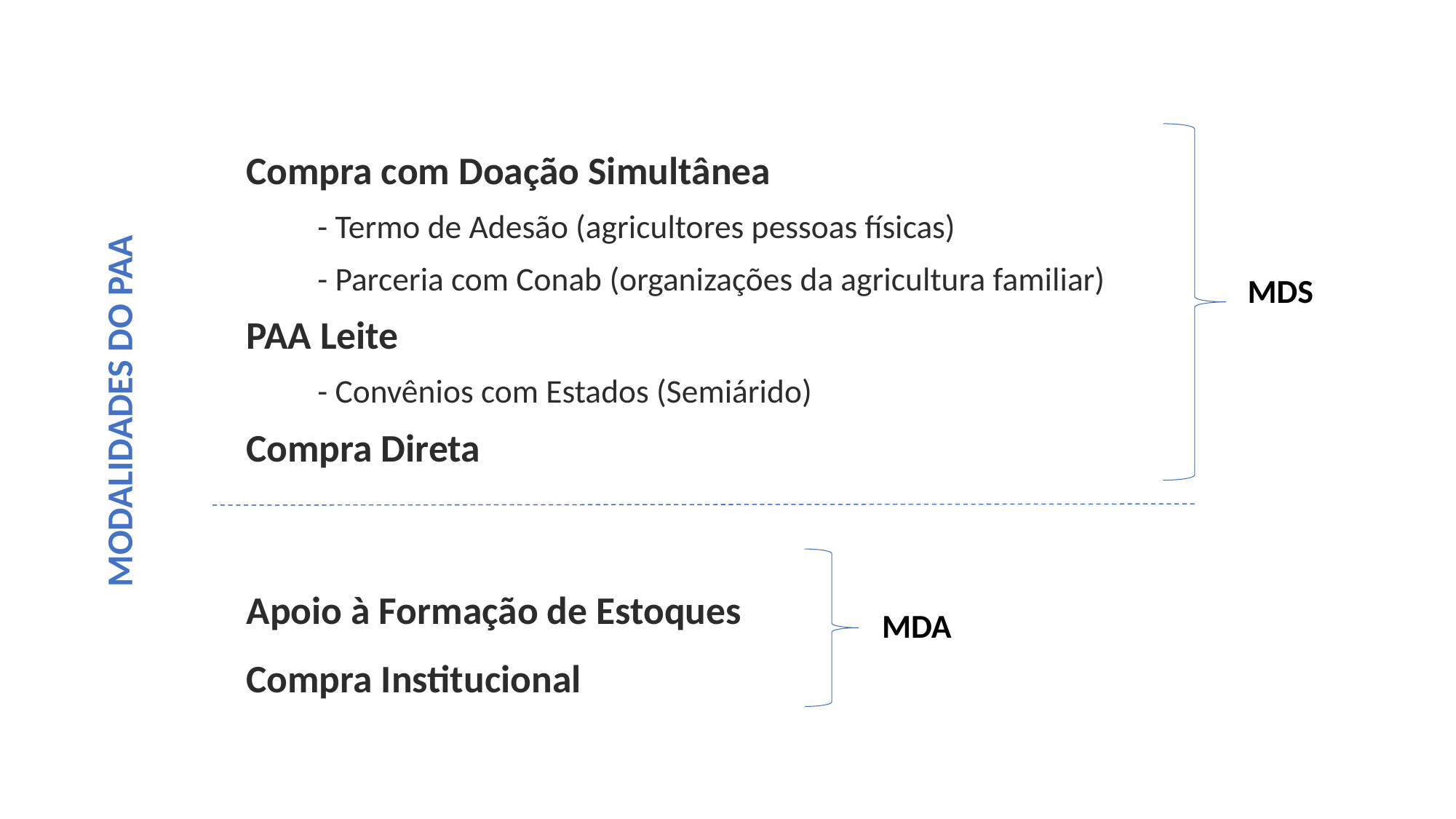

Compra com Doação Simultânea
- Termo de Adesão (agricultores pessoas físicas)
- Parceria com Conab (organizações da agricultura familiar)
PAA Leite
- Convênios com Estados (Semiárido)
Compra Direta

Apoio à Formação de Estoques
Compra Institucional

MODALIDADES DO PAA
MDS

MDA